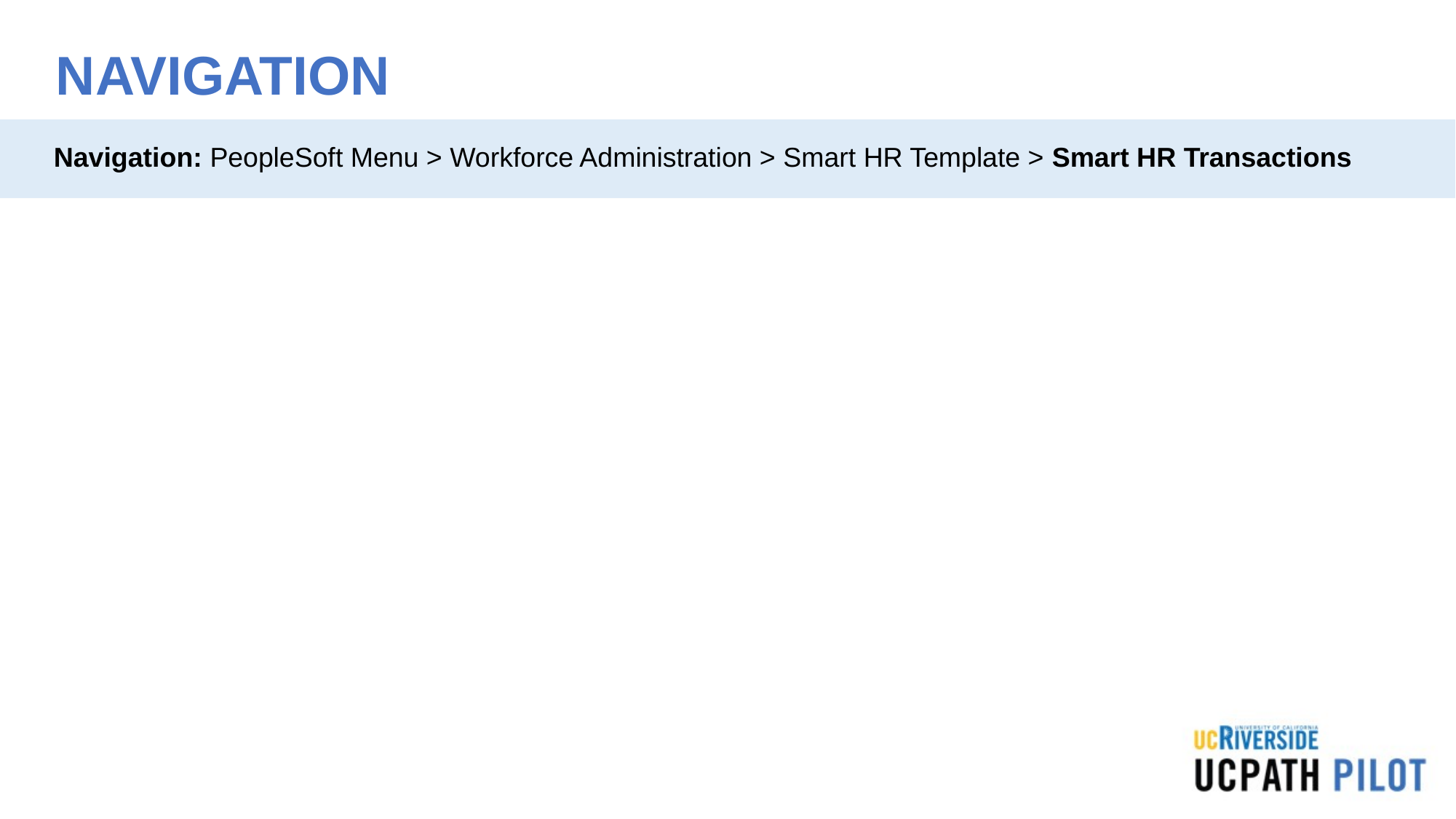

# NAVIGATION

Navigation: PeopleSoft Menu > Workforce Administration > Smart HR Template > Smart HR Transactions